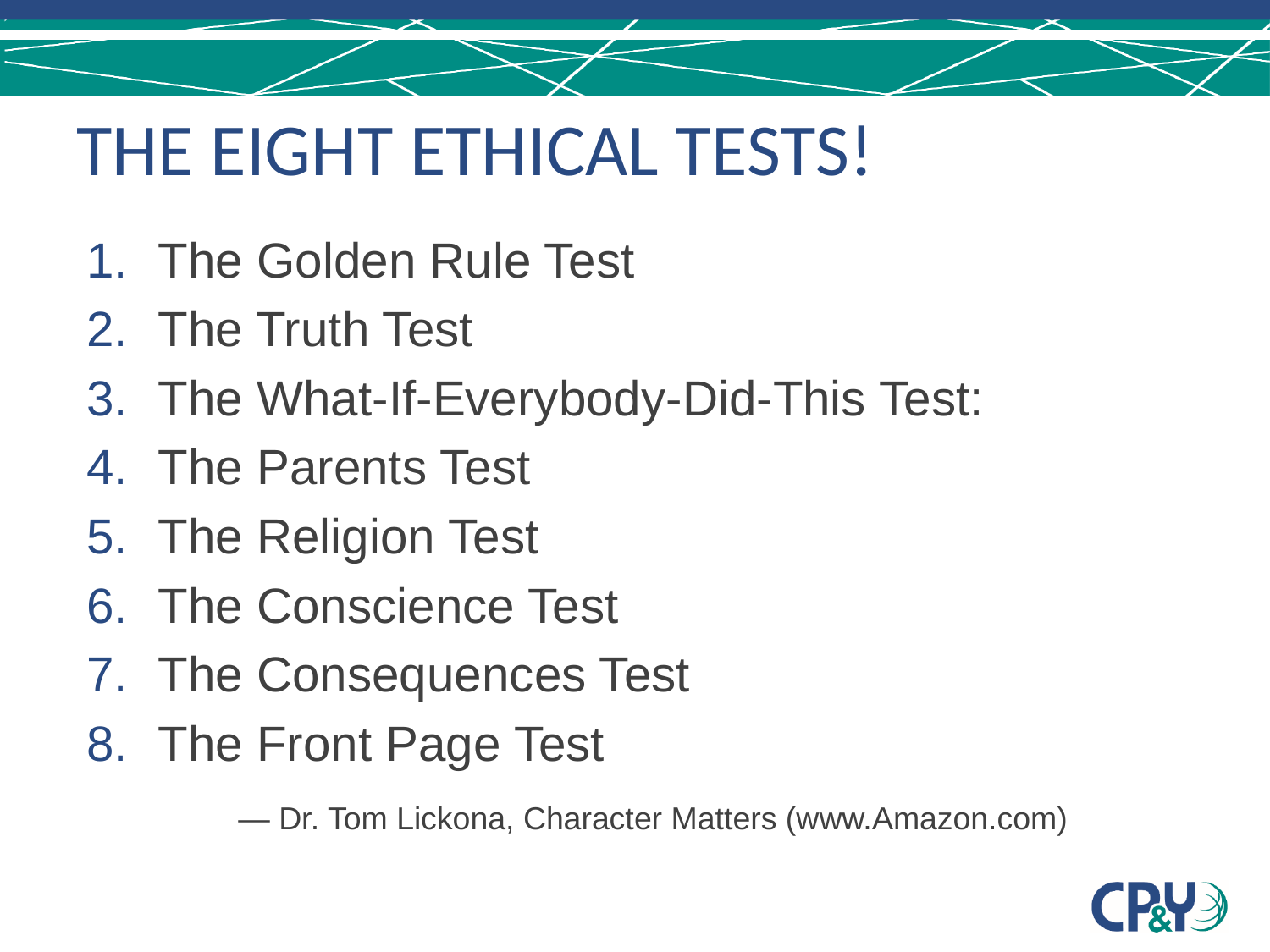

# THE EIGHT ETHICAL TESTS!
The Golden Rule Test
The Truth Test
The What-If-Everybody-Did-This Test:
The Parents Test
The Religion Test
The Conscience Test
The Consequences Test
The Front Page Test
           — Dr. Tom Lickona, Character Matters (www.Amazon.com)